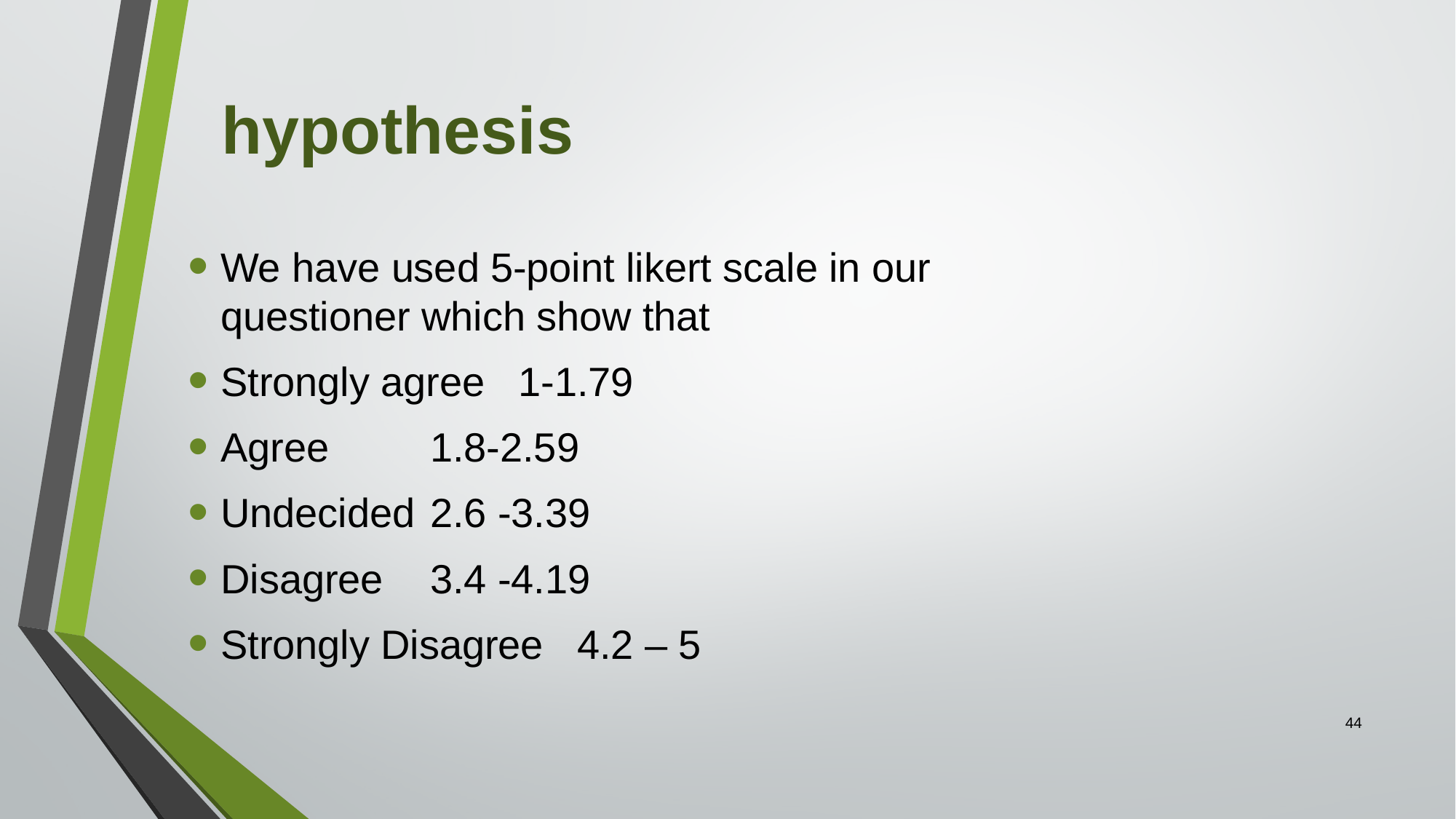

hypothesis
We have used 5-point likert scale in our questioner which show that
Strongly agree   1-1.79
Agree 	1.8-2.59
Undecided 	2.6 -3.39
Disagree 	3.4 -4.19
Strongly Disagree   4.2 – 5

44